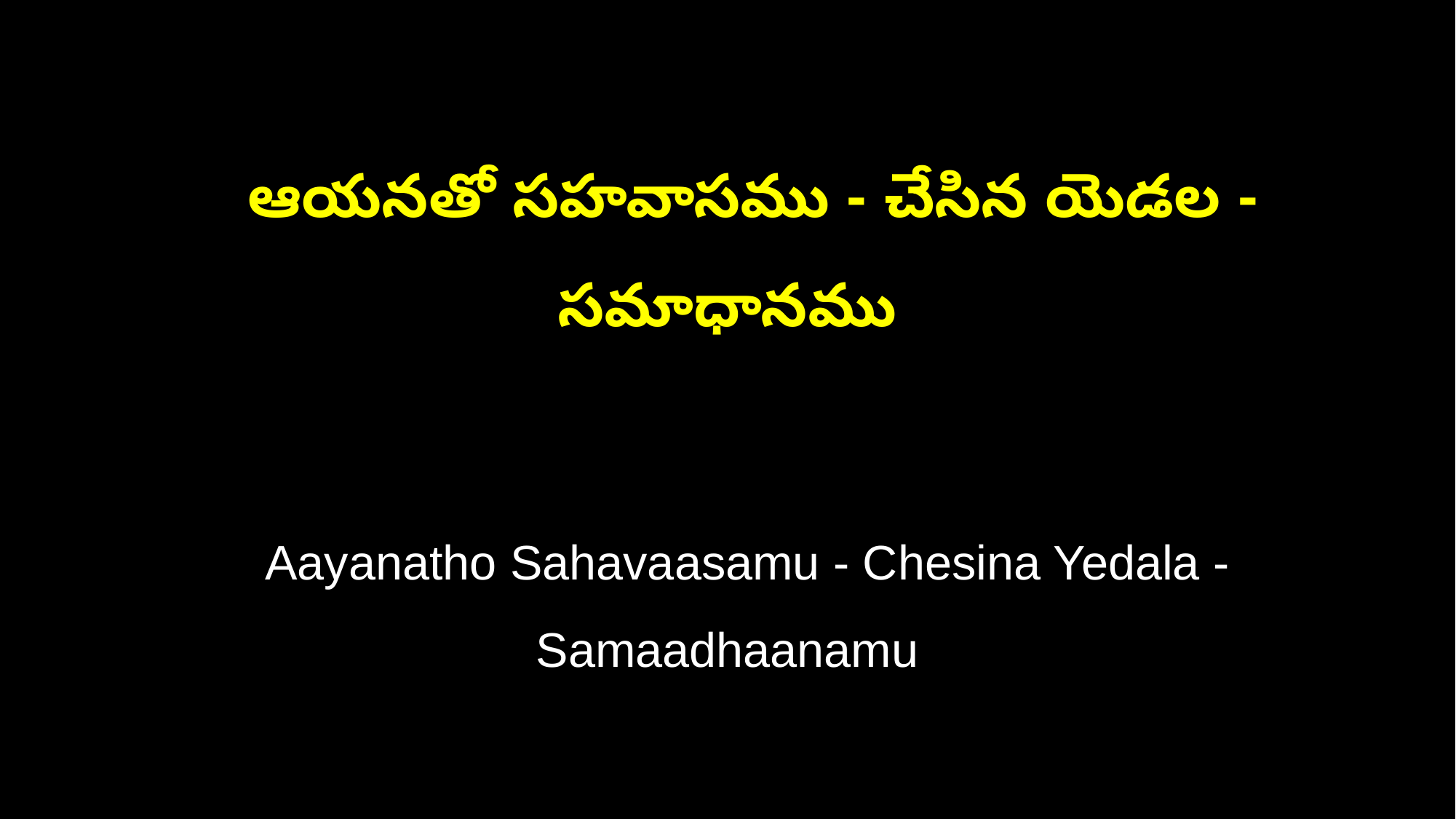

ఆయనతో సహవాసము - చేసిన యెడల - సమాధానము
   Aayanatho Sahavaasamu - Chesina Yedala - Samaadhaanamu